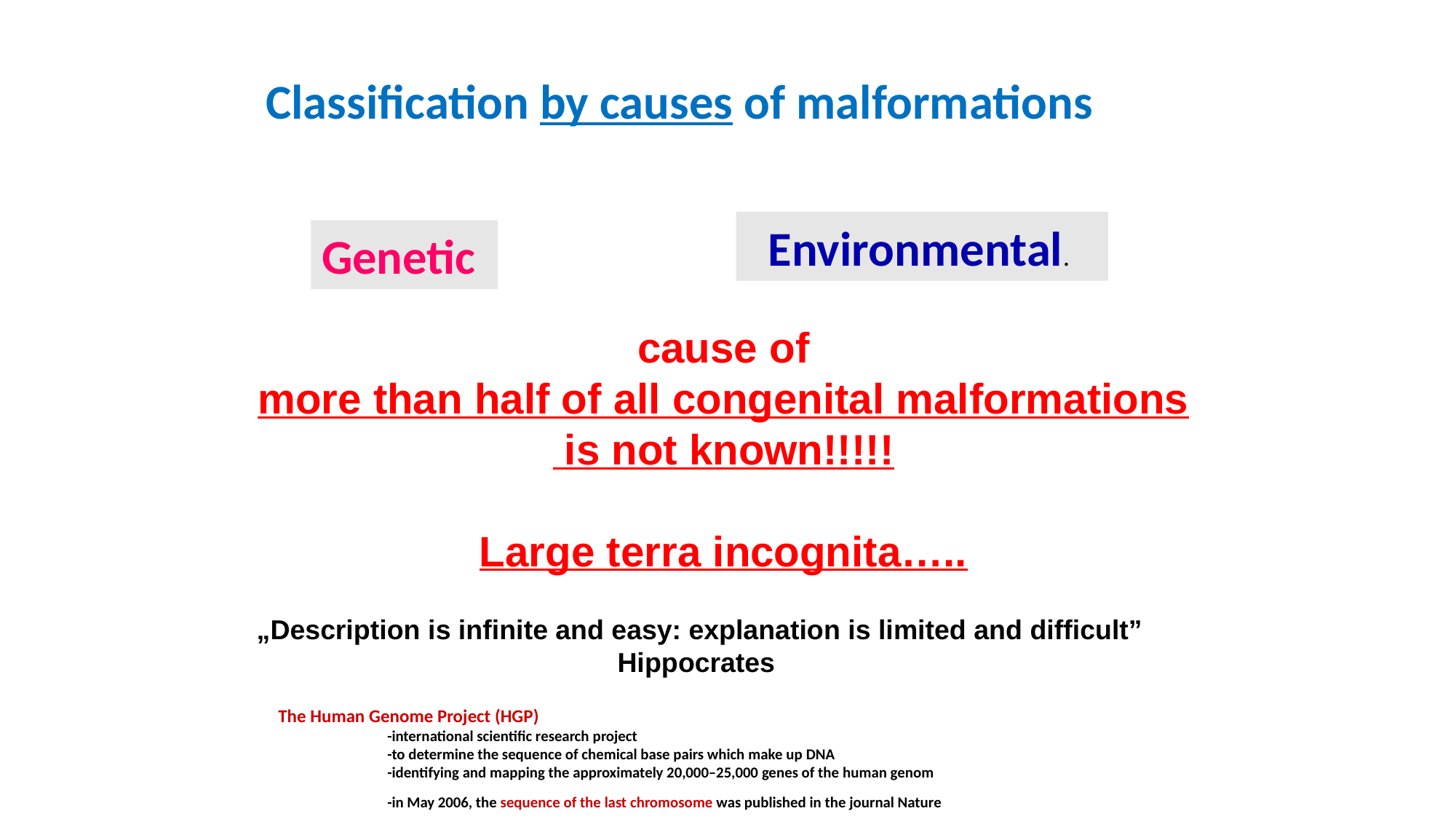

Classification by causes of malformations
Environmental.
Genetic
cause of
more than half of all congenital malformations
 is not known!!!!!

Large terra incognita…..
„Description is infinite and easy: explanation is limited and difficult”
Hippocrates
The Human Genome Project (HGP)
 	-international scientific research project
	-to determine the sequence of chemical base pairs which make up DNA
 	-identifying and mapping the approximately 20,000–25,000 genes of the human genom
	-in May 2006, the sequence of the last chromosome was published in the journal Nature